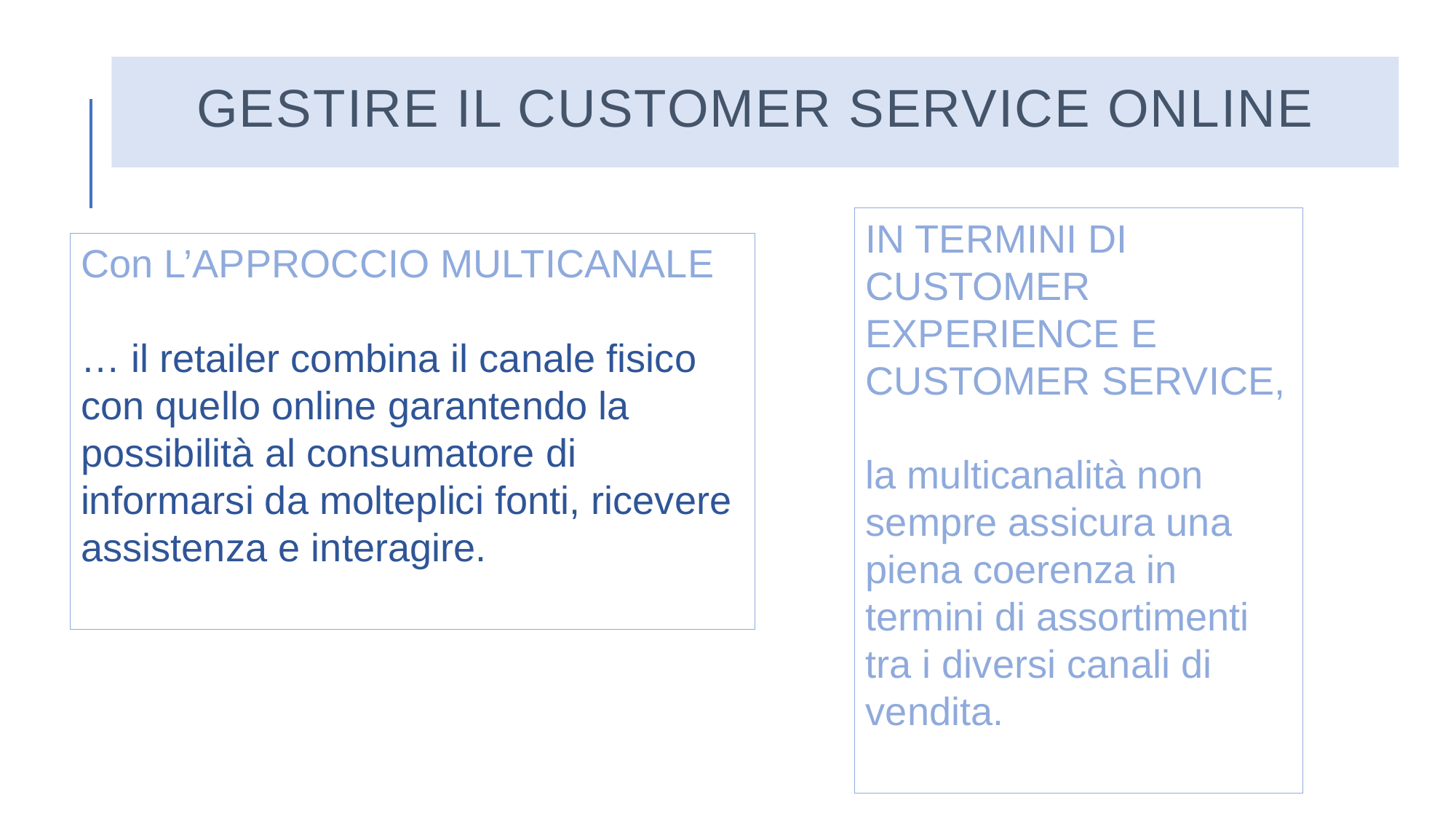

# GESTIRE IL CUSTOMER SERVICE ONLINE
IN TERMINI DI CUSTOMER EXPERIENCE E CUSTOMER SERVICE,

la multicanalità non sempre assicura una piena coerenza in termini di assortimenti tra i diversi canali di vendita.

Con L’APPROCCIO MULTICANALE

… il retailer combina il canale fisico con quello online garantendo la possibilità al consumatore di informarsi da molteplici fonti, ricevere assistenza e interagire.